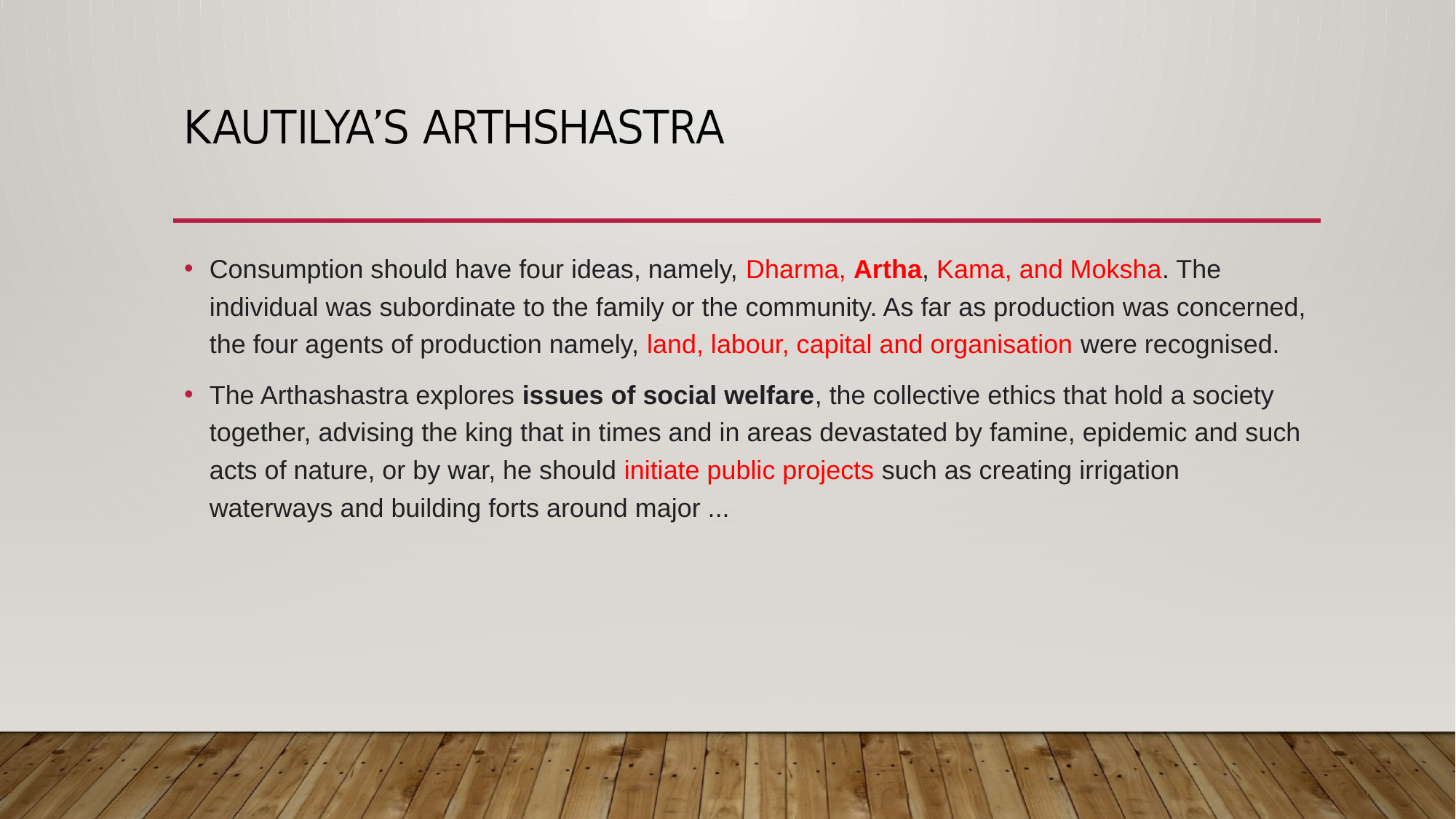

# Kautilya’s Arthshastra
Consumption should have four ideas, namely, Dharma, Artha, Kama, and Moksha. The individual was subordinate to the family or the community. As far as production was concerned, the four agents of production namely, land, labour, capital and organisation were recognised.
The Arthashastra explores issues of social welfare, the collective ethics that hold a society together, advising the king that in times and in areas devastated by famine, epidemic and such acts of nature, or by war, he should initiate public projects such as creating irrigation waterways and building forts around major ...